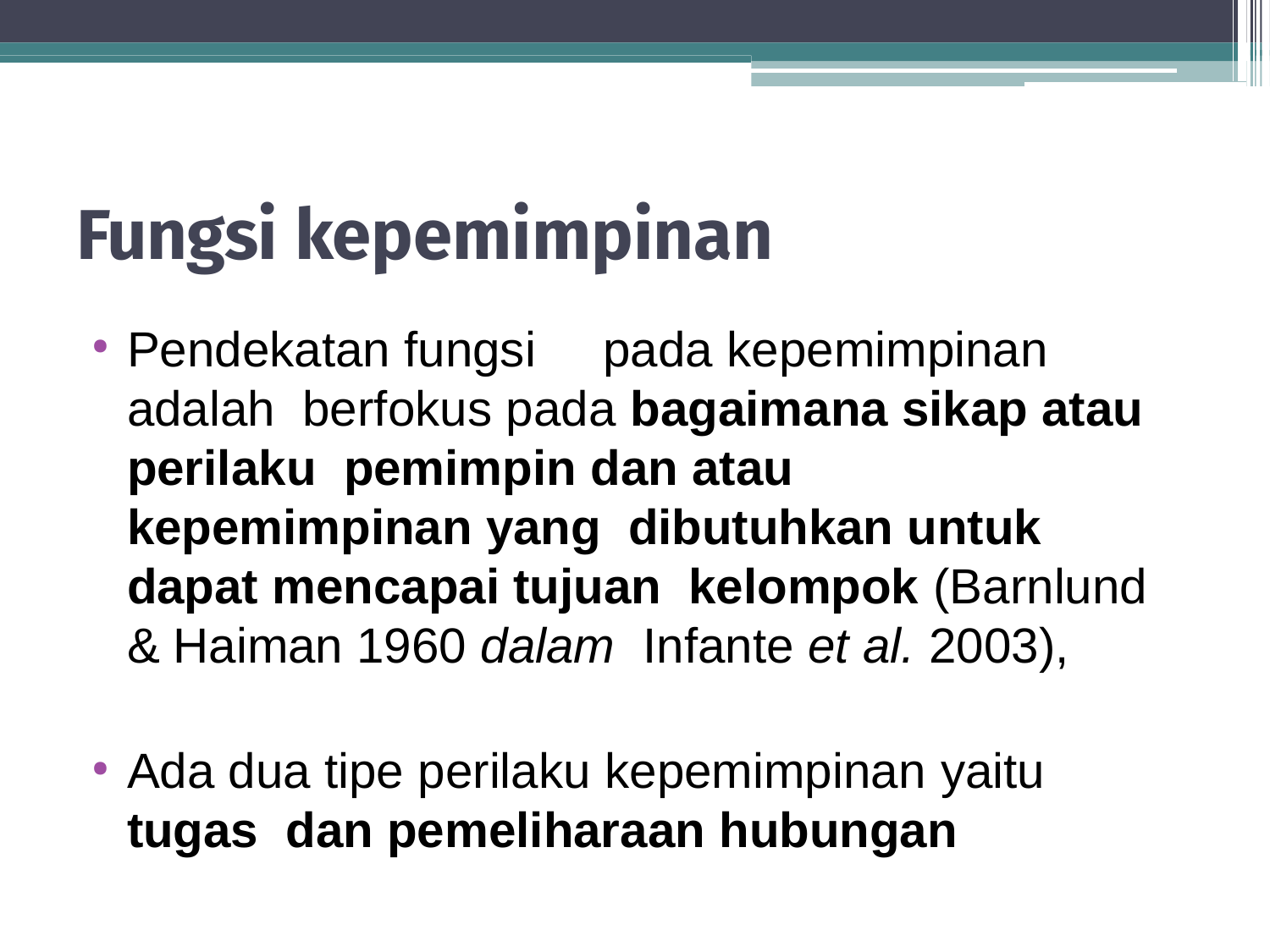

# Fungsi kepemimpinan
Pendekatan fungsi	pada kepemimpinan adalah  berfokus pada bagaimana sikap atau perilaku  pemimpin dan atau		kepemimpinan yang  dibutuhkan untuk dapat mencapai tujuan  kelompok (Barnlund & Haiman 1960 dalam  Infante et al. 2003),

Ada dua tipe perilaku kepemimpinan yaitu tugas  dan pemeliharaan hubungan